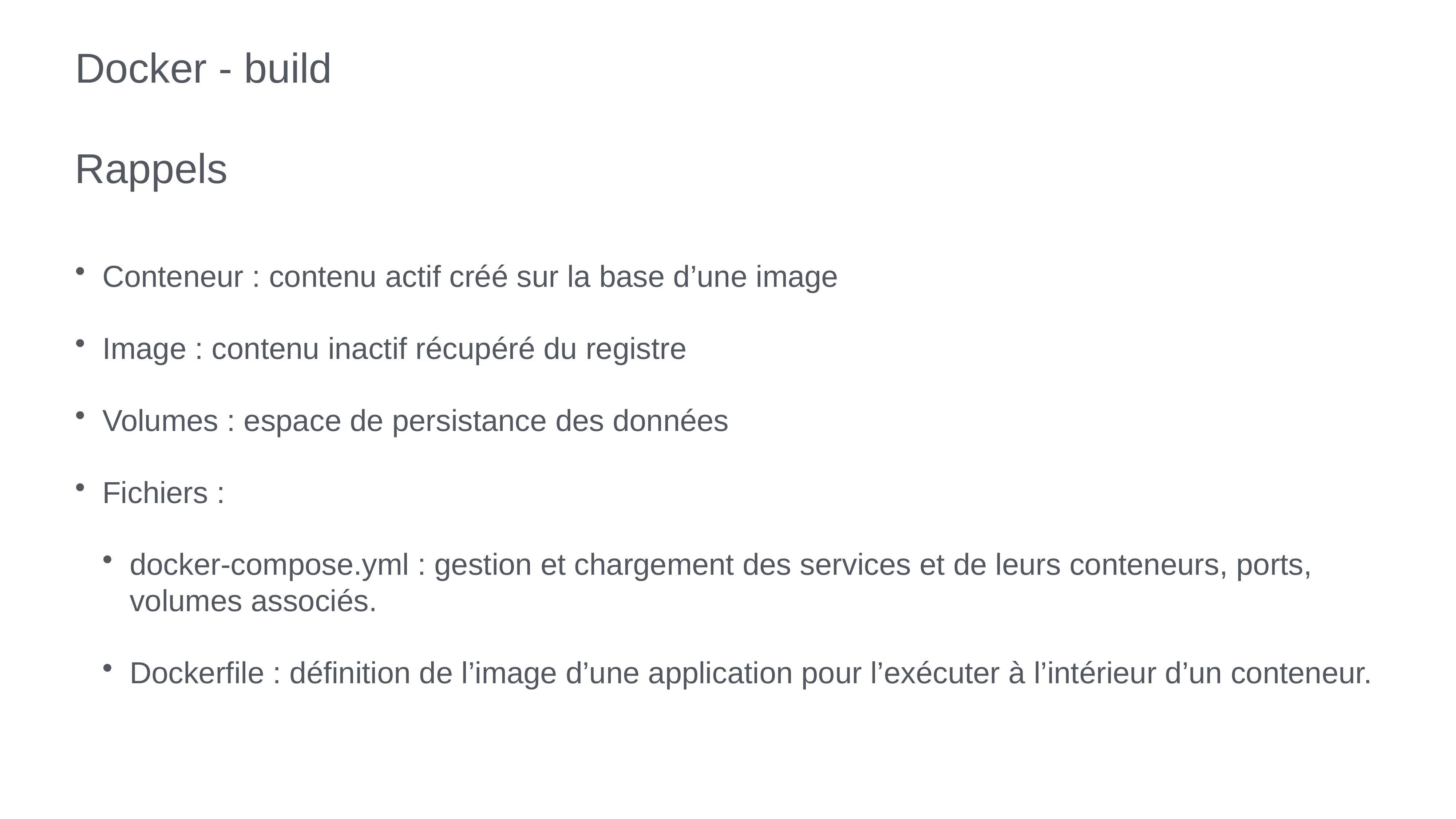

# Docker - build
Rappels

Conteneur : contenu actif créé sur la base d’une image
Image : contenu inactif récupéré du registre
Volumes : espace de persistance des données
Fichiers :
docker-compose.yml : gestion et chargement des services et de leurs conteneurs, ports, volumes associés.
Dockerfile : définition de l’image d’une application pour l’exécuter à l’intérieur d’un conteneur.